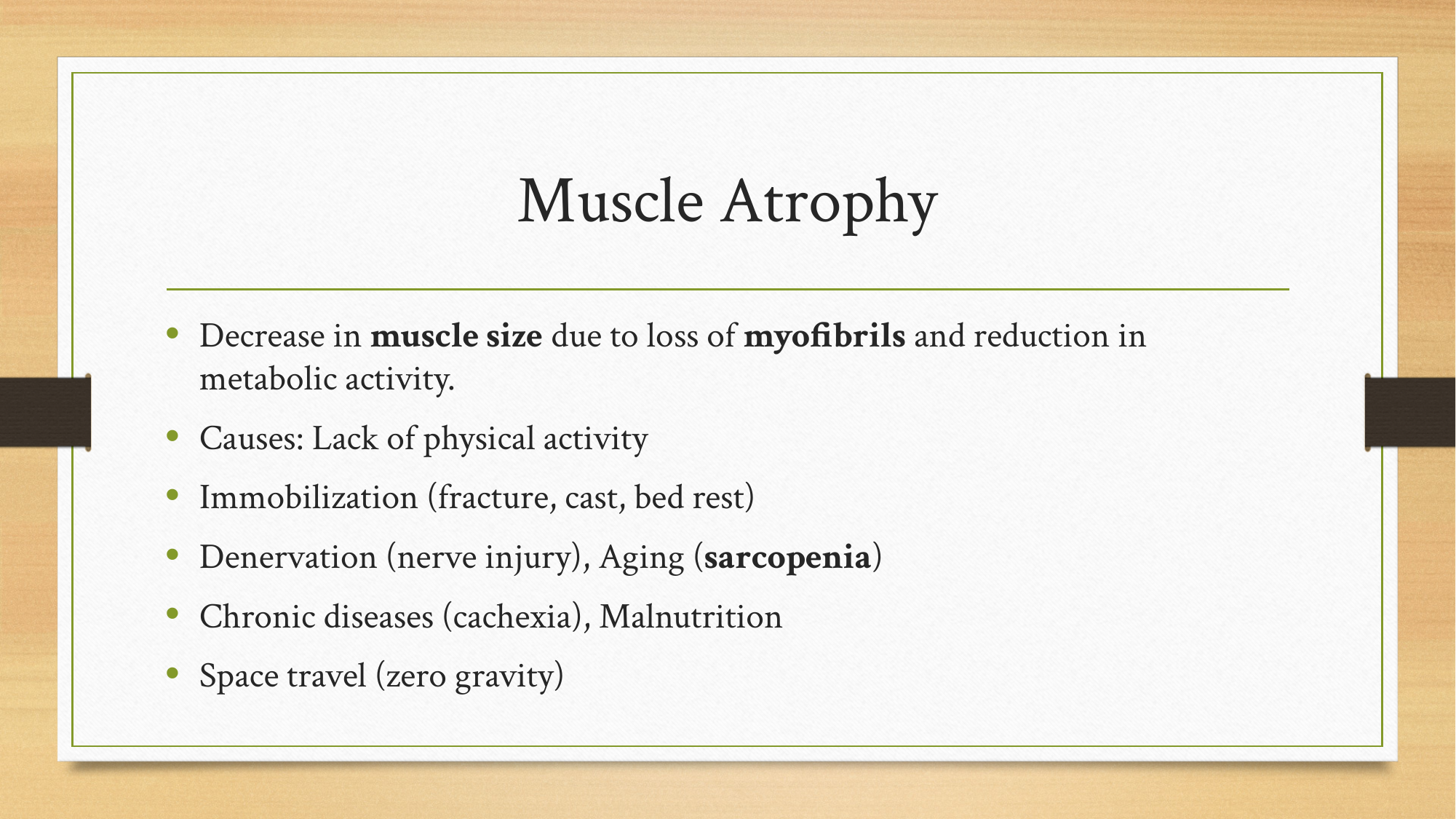

# Muscle Atrophy
Decrease in muscle size due to loss of myofibrils and reduction in metabolic activity.
Causes: Lack of physical activity
Immobilization (fracture, cast, bed rest)
Denervation (nerve injury), Aging (sarcopenia)
Chronic diseases (cachexia), Malnutrition
Space travel (zero gravity)